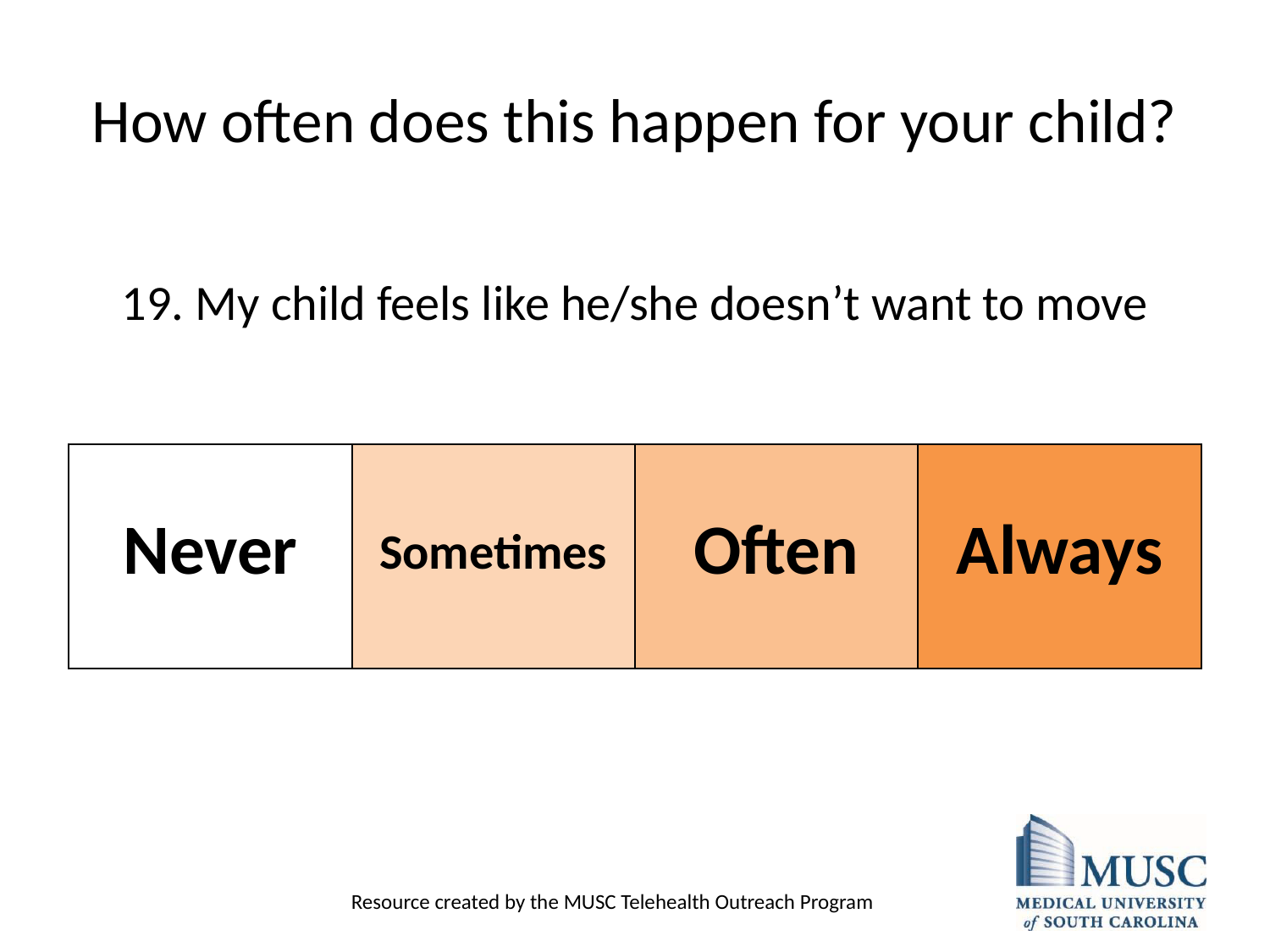

# How often does this happen for your child?
19. My child feels like he/she doesn’t want to move
| Never | Sometimes | Often | Always |
| --- | --- | --- | --- |
Resource created by the MUSC Telehealth Outreach Program